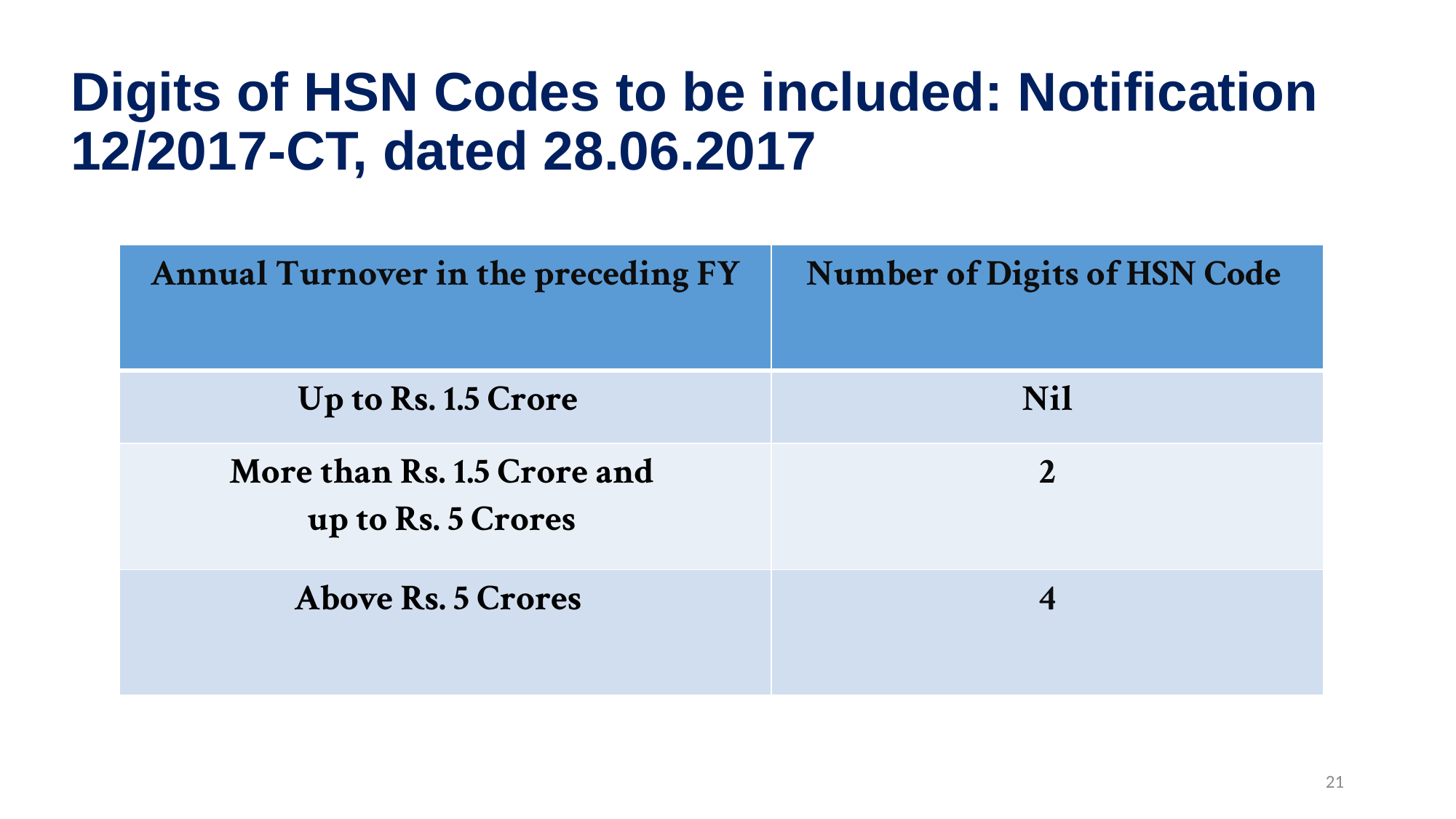

# Digits of HSN Codes to be included: Notification 12/2017-CT, dated 28.06.2017
| Annual Turnover in the preceding FY | Number of Digits of HSN Code |
| --- | --- |
| Up to Rs. 1.5 Crore | Nil |
| More than Rs. 1.5 Crore and up to Rs. 5 Crores | 2 |
| Above Rs. 5 Crores | 4 |
21